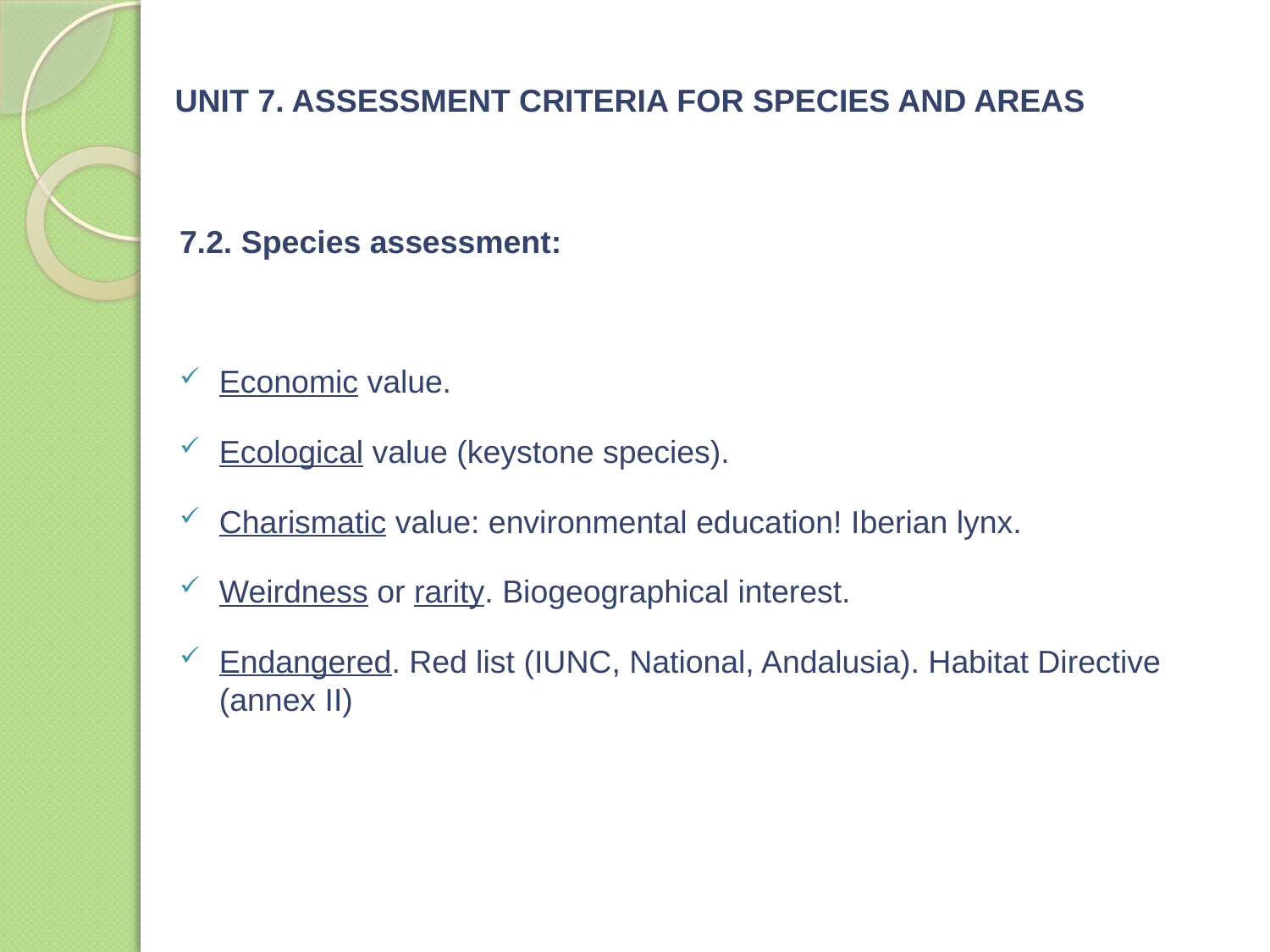

# UNIT 7. ASSESSMENT CRITERIA FOR SPECIES AND AREAS
7.2. Species assessment:

Economic value.
Ecological value (keystone species).
Charismatic value: environmental education! Iberian lynx.
Weirdness or rarity. Biogeographical interest.
Endangered. Red list (IUNC, National, Andalusia). Habitat Directive (annex II)